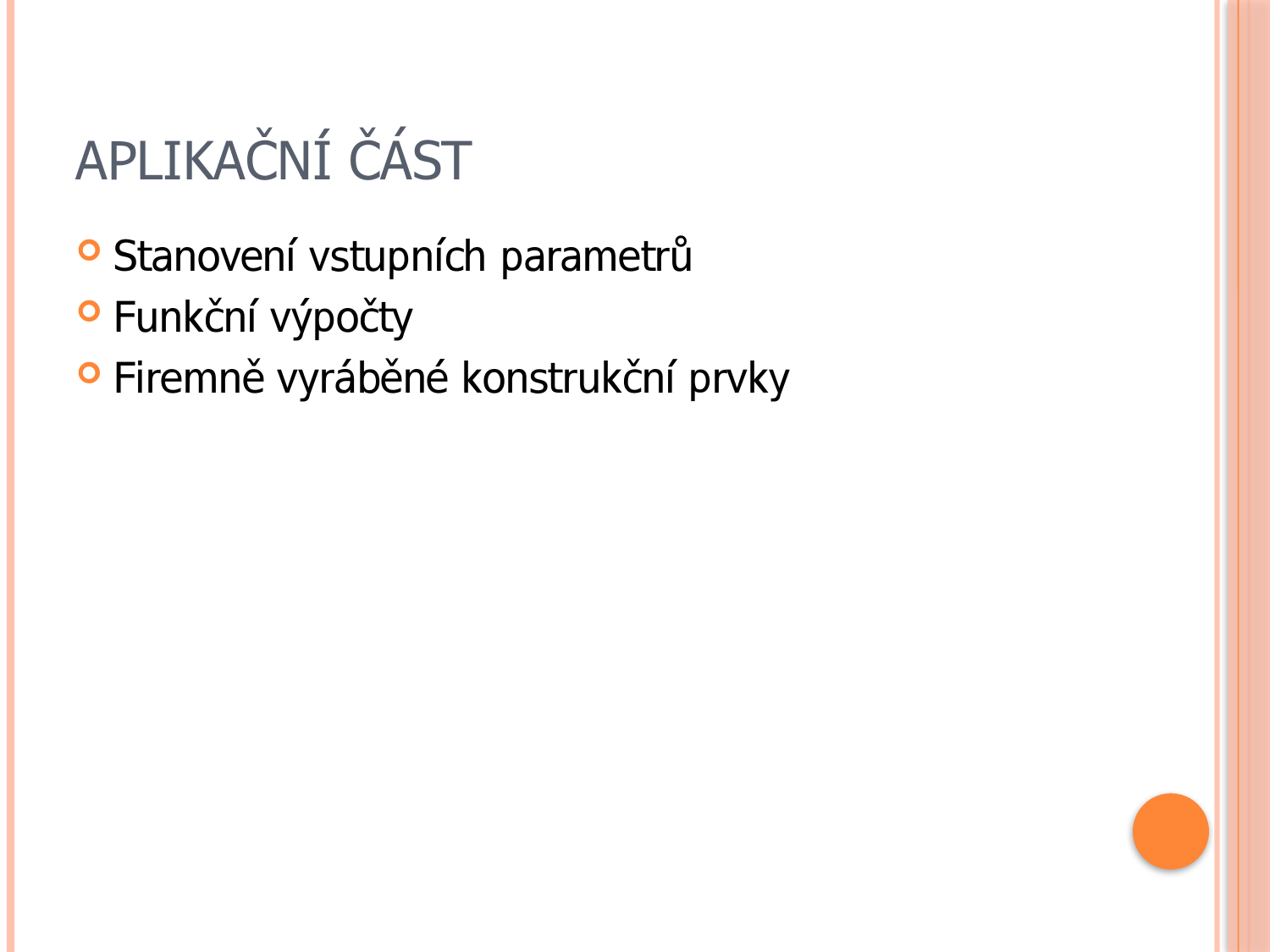

# Aplikační část
Stanovení vstupních parametrů
Funkční výpočty
Firemně vyráběné konstrukční prvky